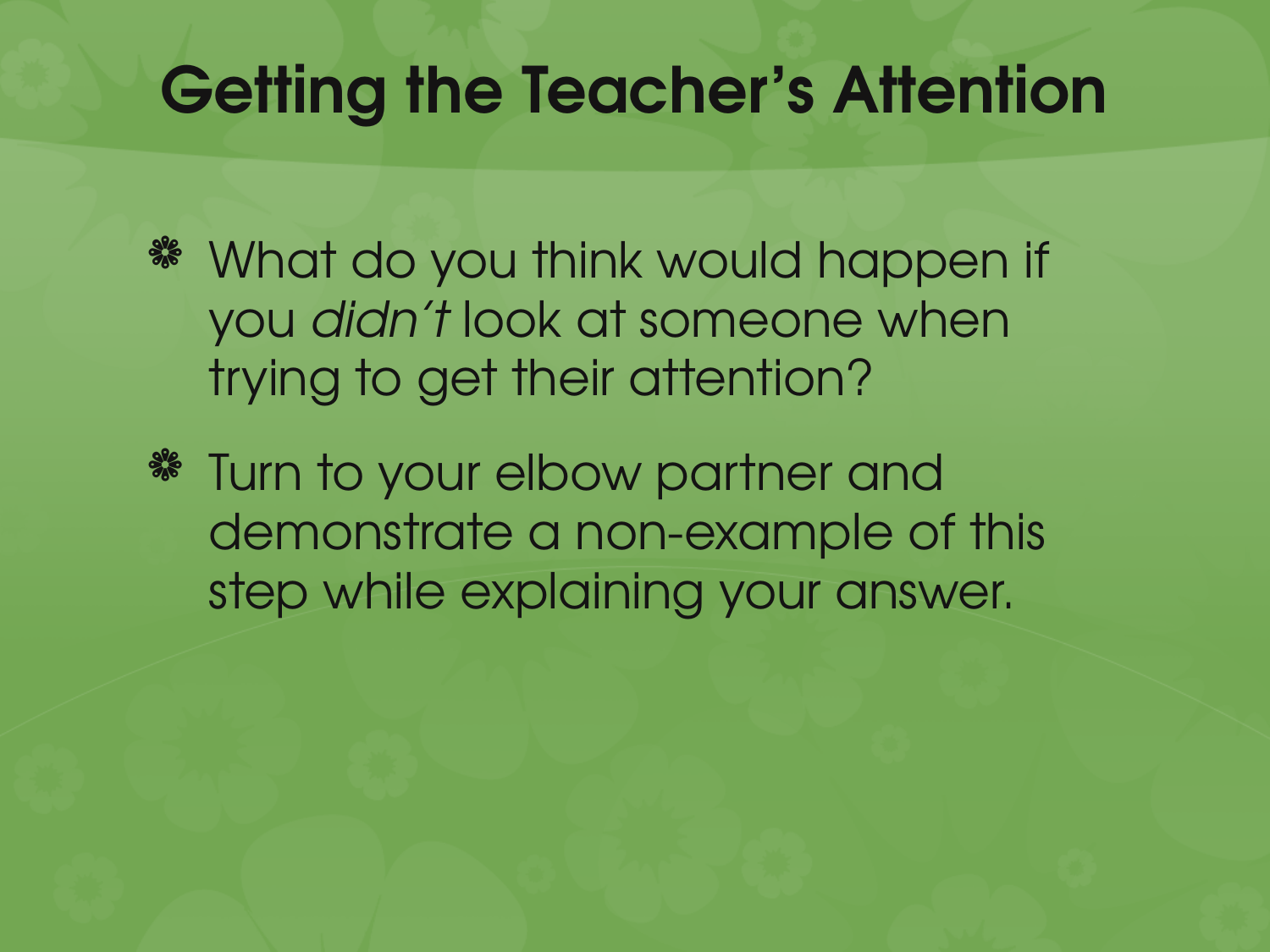

# Getting the Teacher’s Attention
What do you think would happen if you didn’t look at someone when trying to get their attention?
Turn to your elbow partner and demonstrate a non-example of this step while explaining your answer.